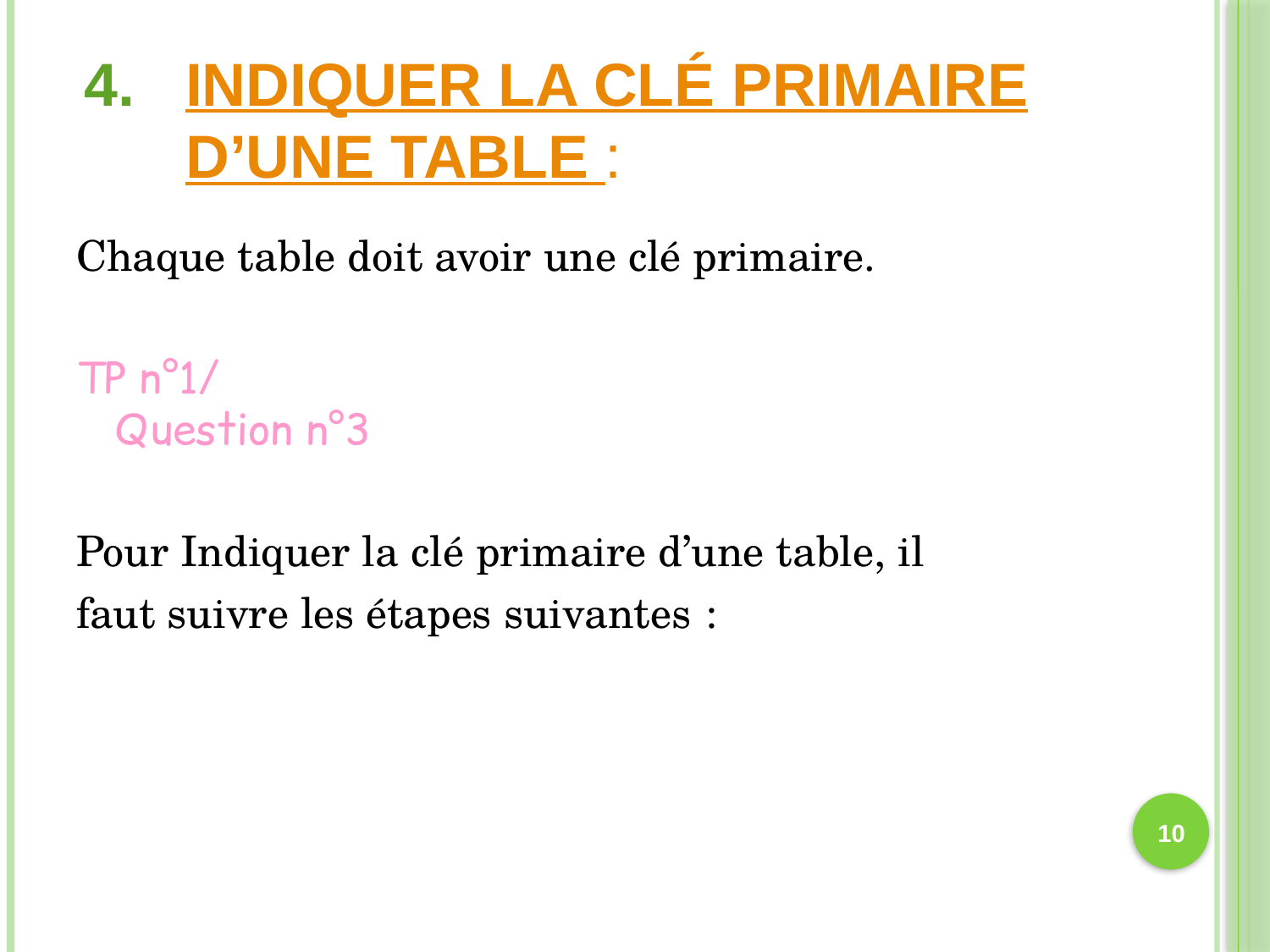

# Indiquer la clé primaire d’une table :
Chaque table doit avoir une clé primaire.

TP n°1/
Question n°3

Pour Indiquer la clé primaire d’une table, il
faut suivre les étapes suivantes :
10